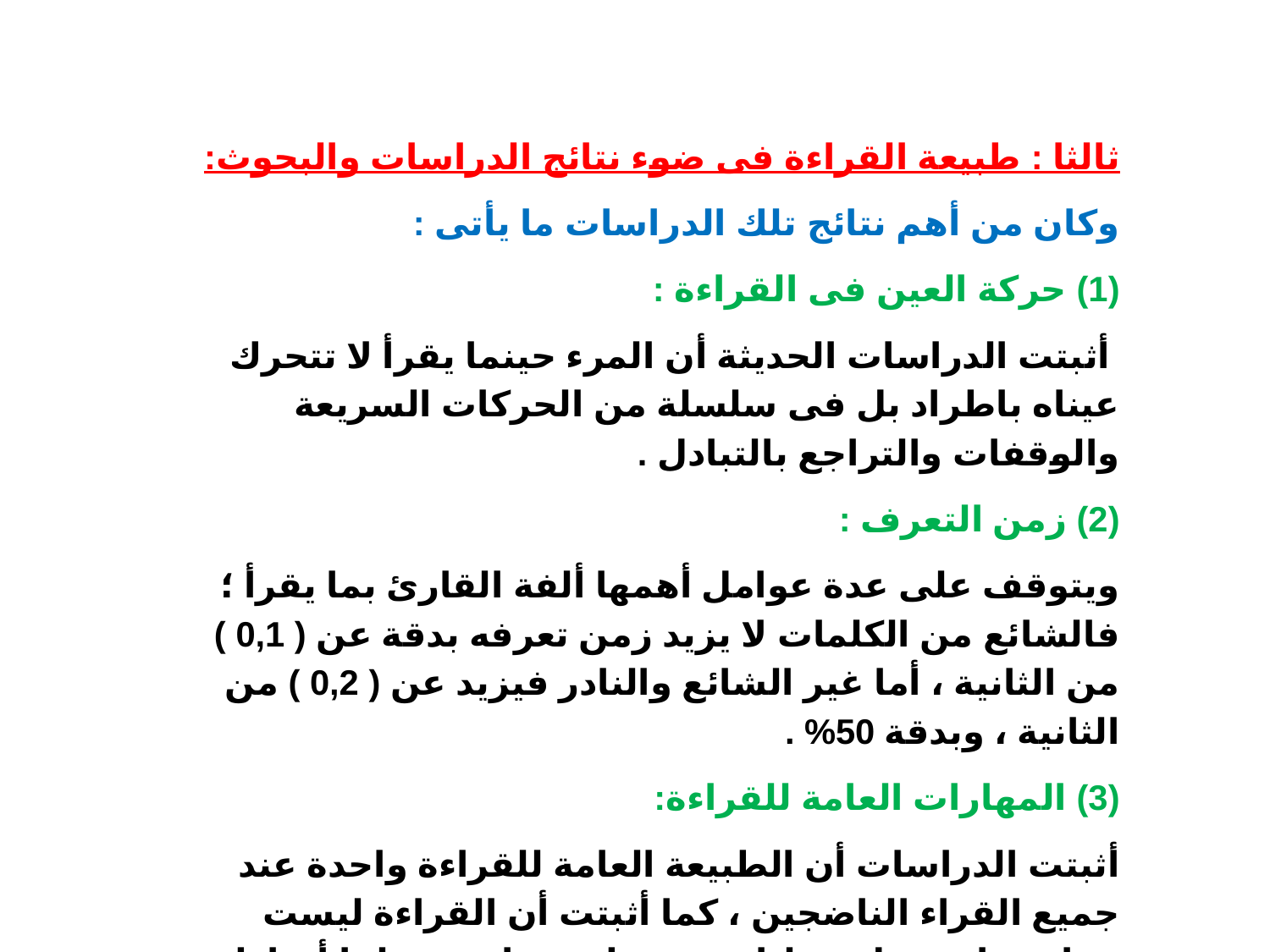

ثالثا : طبيعة القراءة فى ضوء نتائج الدراسات والبحوث:
وكان من أهم نتائج تلك الدراسات ما يأتى :
(1) حركة العين فى القراءة :
 أثبتت الدراسات الحديثة أن المرء حينما يقرأ لا تتحرك عيناه باطراد بل فى سلسلة من الحركات السريعة والوقفات والتراجع بالتبادل .
(2) زمن التعرف :
ويتوقف على عدة عوامل أهمها ألفة القارئ بما يقرأ ؛ فالشائع من الكلمات لا يزيد زمن تعرفه بدقة عن ( 0,1 ) من الثانية ، أما غير الشائع والنادر فيزيد عن ( 0,2 ) من الثانية ، وبدقة 50% .
(3) المهارات العامة للقراءة:
أثبتت الدراسات أن الطبيعة العامة للقراءة واحدة عند جميع القراء الناضجين ، كما أثبتت أن القراءة ليست مهارة واحدة بل عمليات مرتبطة ، ونامية ، ولها أنماط عامة ، ولا تعلم مرة واحدة .